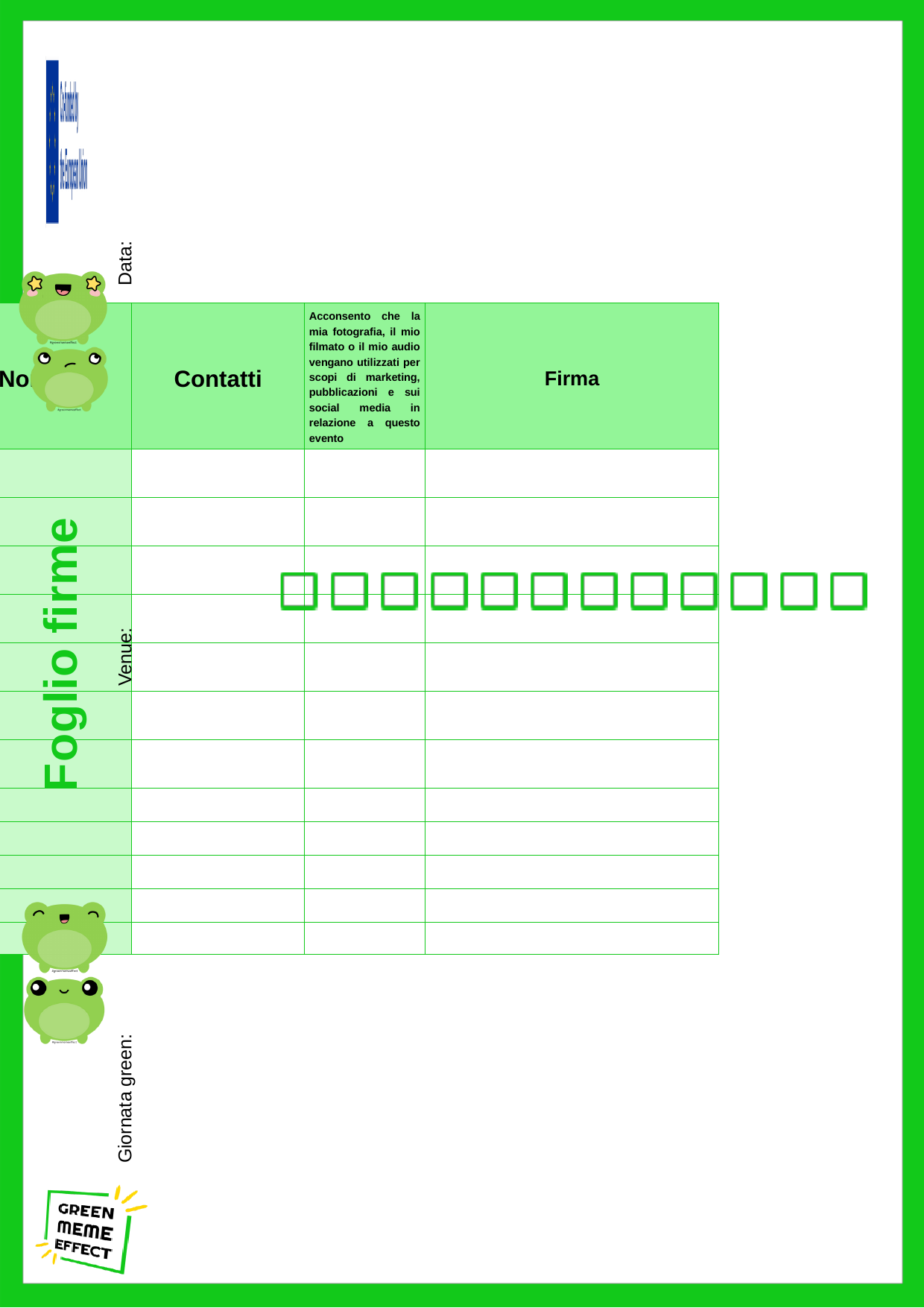

Data:

| Nome | Contatti | Acconsento che la mia fotografia, il mio filmato o il mio audio vengano utilizzati per scopi di marketing, pubblicazioni e sui social media in relazione a questo evento | Firma |
| --- | --- | --- | --- |
|  |  |  |  |
|  |  |  |  |
|  |  |  |  |
|  |  |  |  |
|  |  |  |  |
|  |  |  |  |
|  |  |  |  |
|  |  |  |  |
|  |  |  |  |
|  |  |  |  |
|  |  |  |  |
|  |  |  |  |

Foglio firme
Venue:

Giornata green: